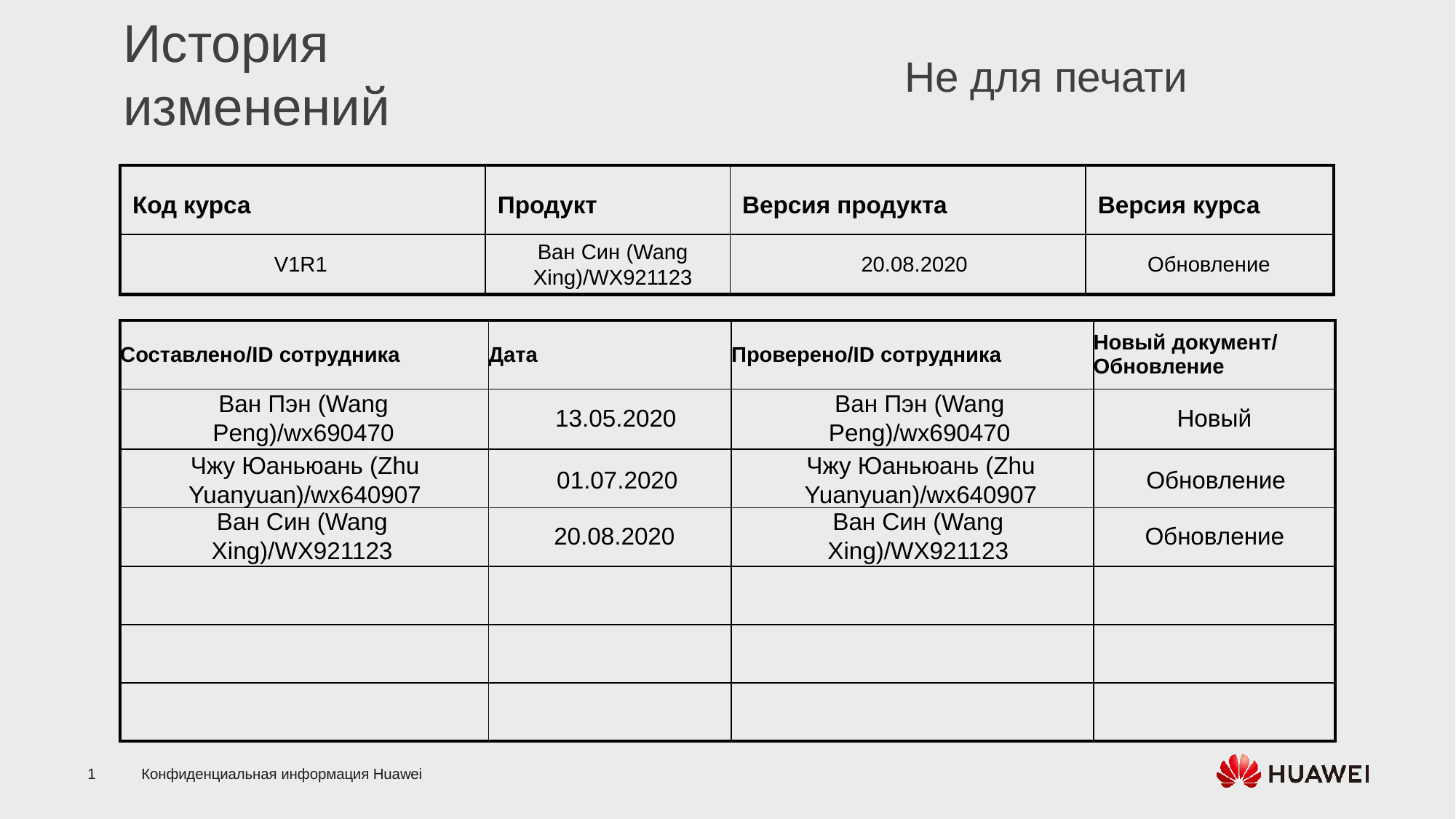

V1R1
Ван Син (Wang Xing)/WX921123
20.08.2020
Обновление
Ван Пэн (Wang Peng)/wx690470
13.05.2020
Ван Пэн (Wang Peng)/wx690470
Новый
Чжу Юаньюань (Zhu Yuanyuan)/wx640907
01.07.2020
Чжу Юаньюань (Zhu Yuanyuan)/wx640907
Обновление
Ван Син (Wang Xing)/WX921123
20.08.2020
Ван Син (Wang Xing)/WX921123
Обновление